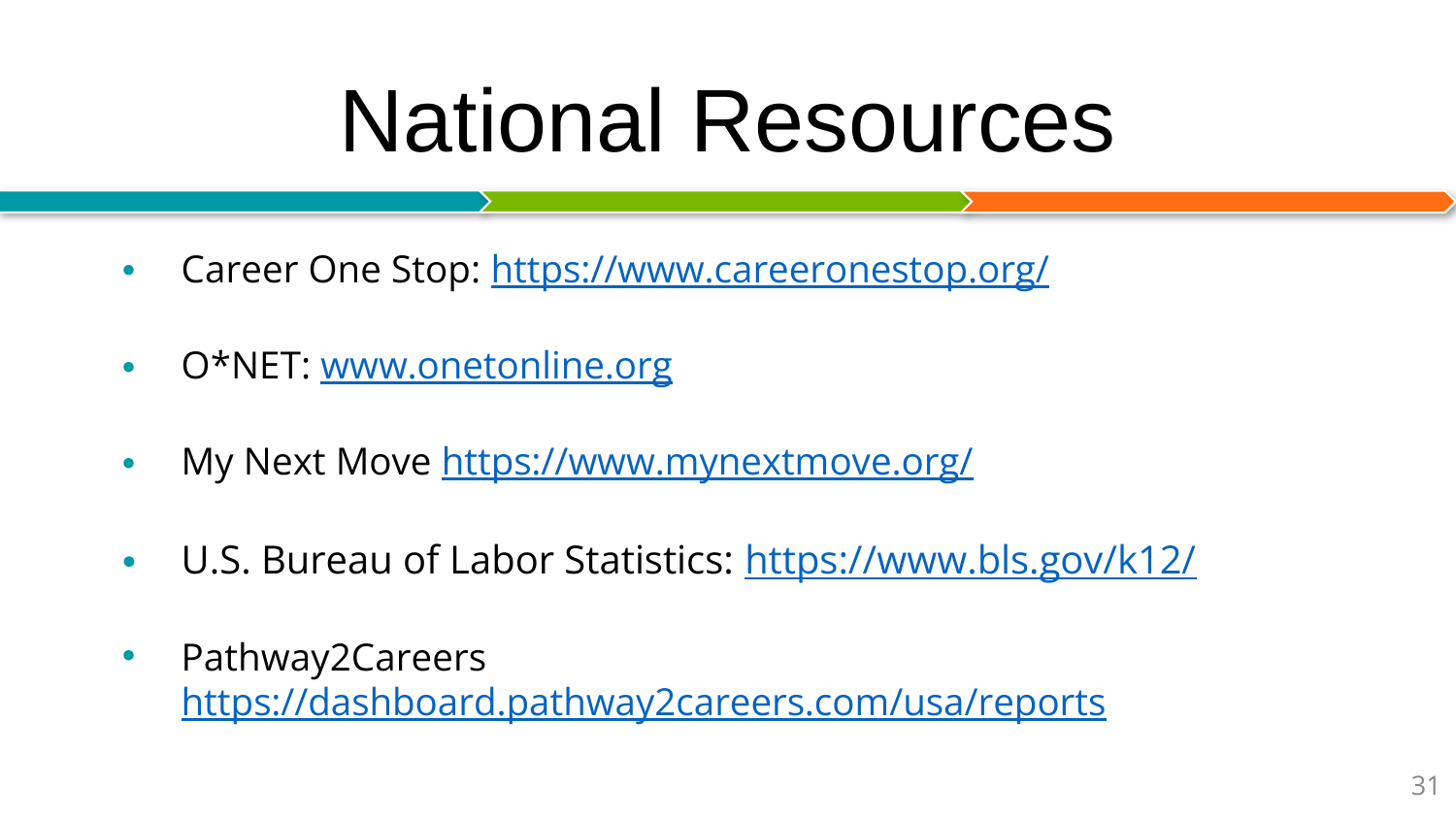

# National Resources
Career One Stop: https://www.careeronestop.org/

O*NET: www.onetonline.org

My Next Move https://www.mynextmove.org/

U.S. Bureau of Labor Statistics: https://www.bls.gov/k12/

Pathway2Careers https://dashboard.pathway2careers.com/usa/reports

31